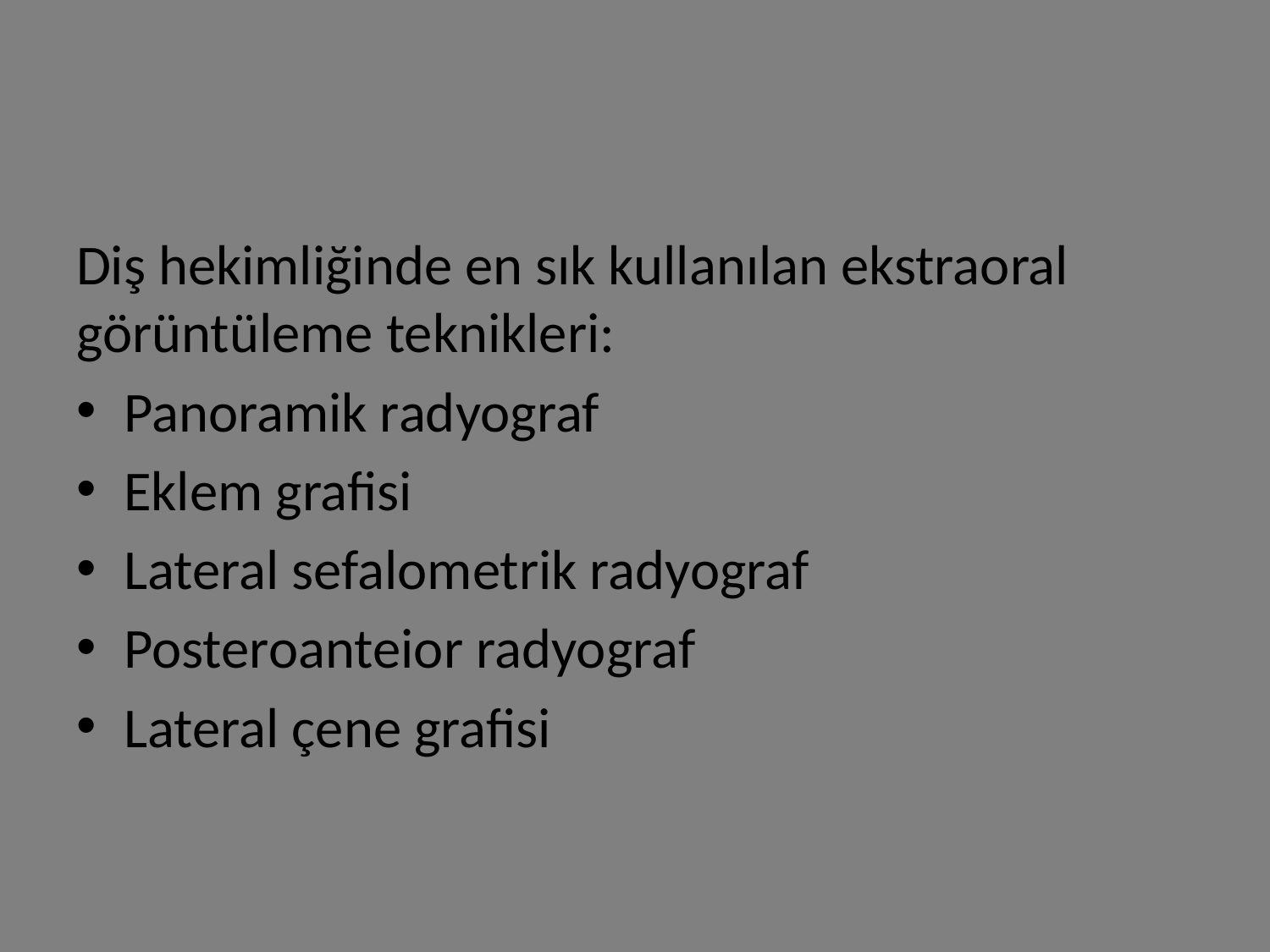

#
Diş hekimliğinde en sık kullanılan ekstraoral görüntüleme teknikleri:
Panoramik radyograf
Eklem grafisi
Lateral sefalometrik radyograf
Posteroanteior radyograf
Lateral çene grafisi